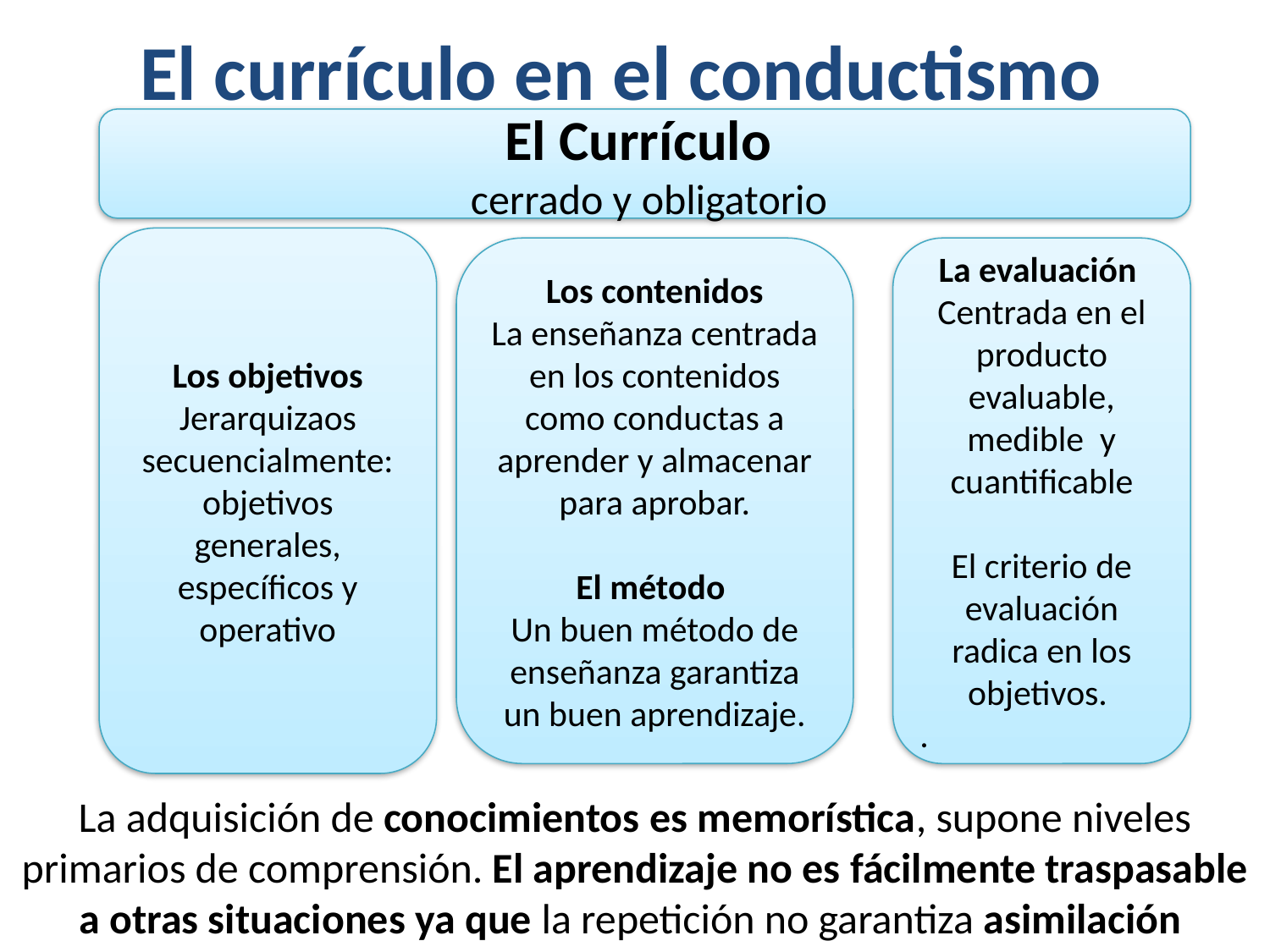

# El currículo en el conductismo
El Currículo
 cerrado y obligatorio
Los objetivos
Jerarquizaos secuencialmente: objetivos generales, específicos y operativo
Los contenidos
La enseñanza centrada en los contenidos como conductas a aprender y almacenar para aprobar.

El método
Un buen método de enseñanza garantiza un buen aprendizaje.
La evaluación
Centrada en el producto evaluable, medible  y cuantificable

El criterio de evaluación radica en los objetivos.
.
La adquisición de conocimientos es memorística, supone niveles primarios de comprensión. El aprendizaje no es fácilmente traspasable a otras situaciones ya que la repetición no garantiza asimilación